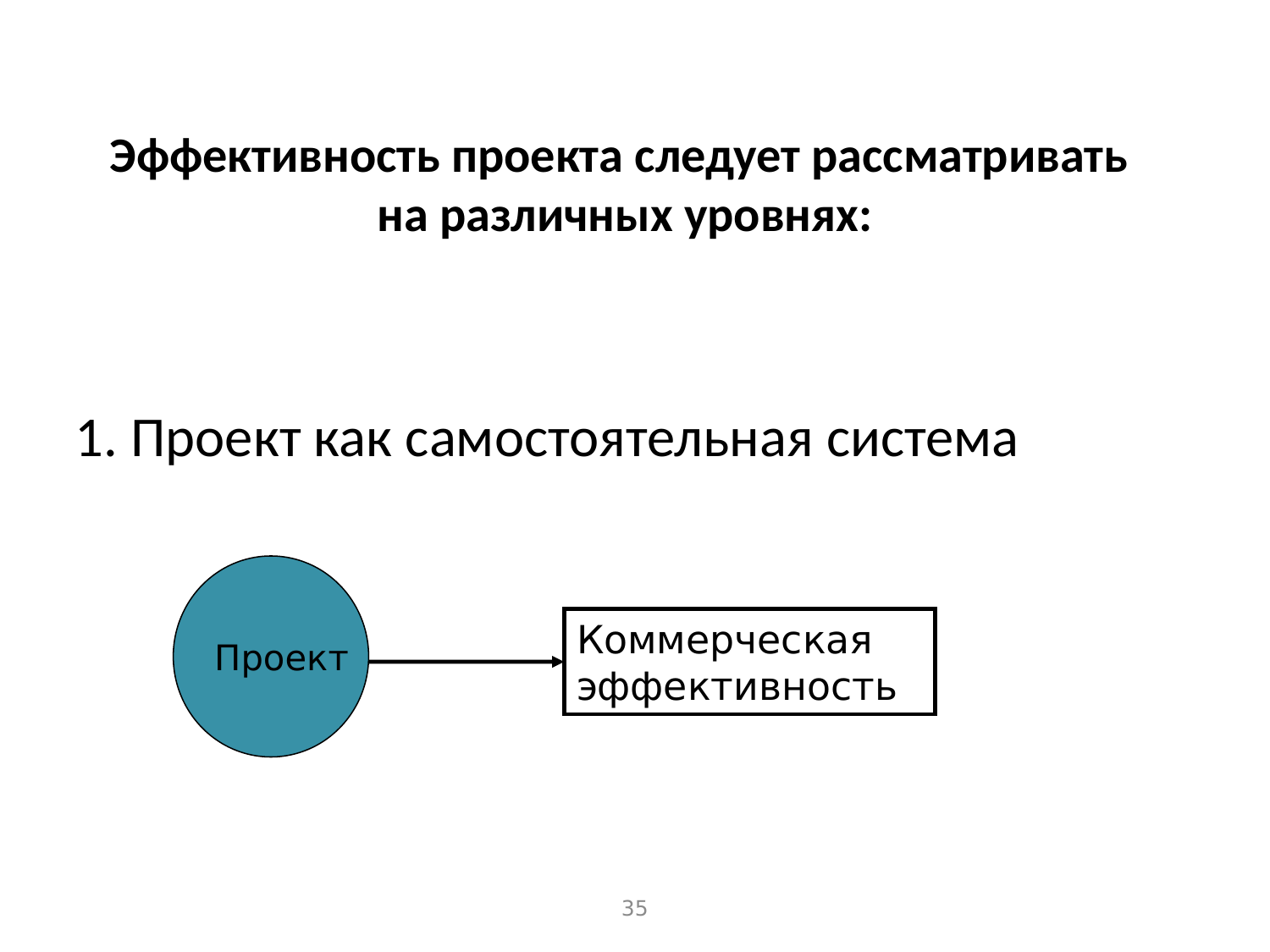

# Эффективность проекта следует рассматривать на различных уровнях:

1. Проект как самостоятельная система

Проект
Коммерческая эффективность

35